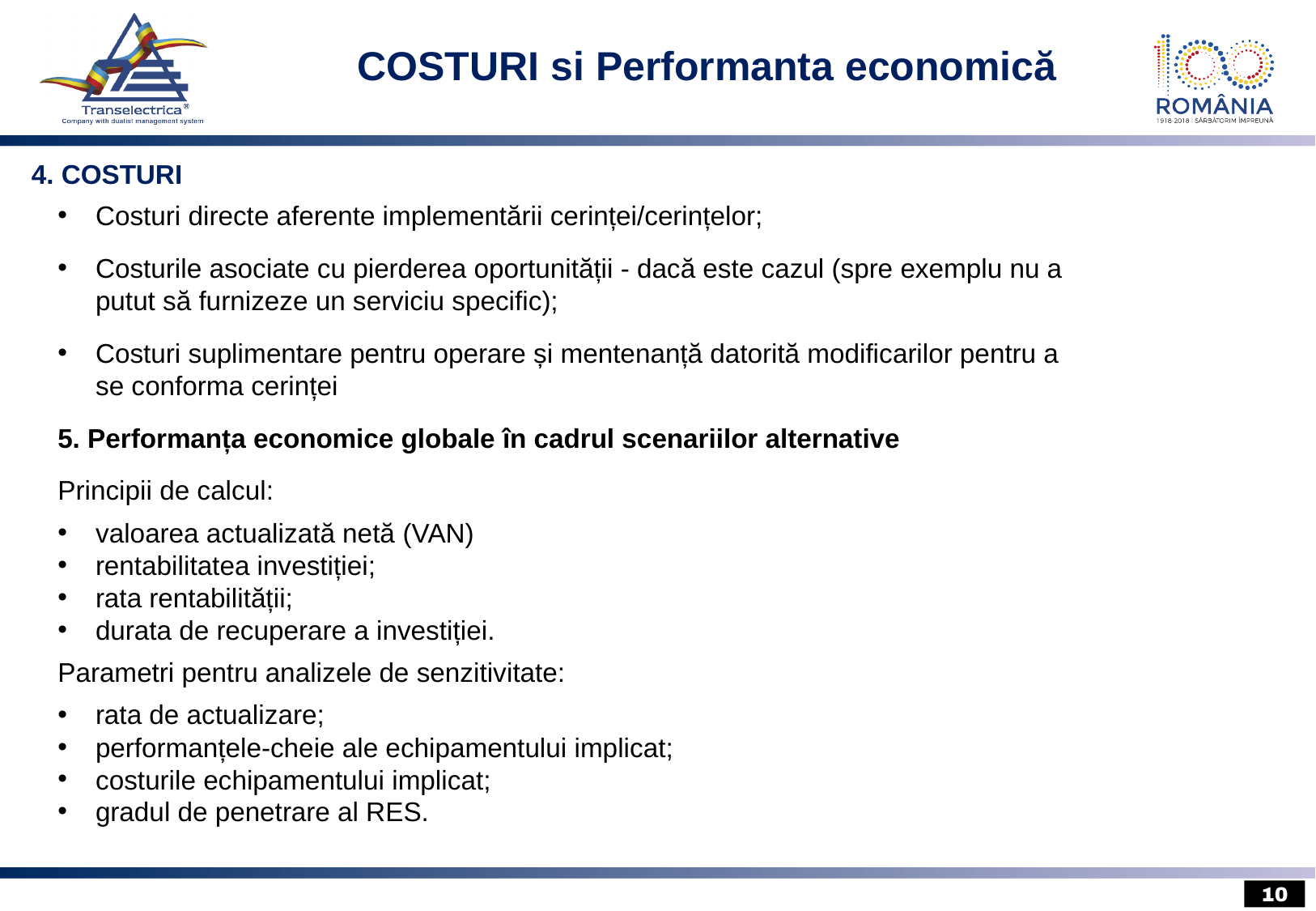

COSTURI si Performanta economică
4. COSTURI
Costuri directe aferente implementării cerinței/cerințelor;
Costurile asociate cu pierderea oportunității - dacă este cazul (spre exemplu nu a putut să furnizeze un serviciu specific);
Costuri suplimentare pentru operare și mentenanță datorită modificarilor pentru a se conforma cerinței
5. Performanța economice globale în cadrul scenariilor alternative
Principii de calcul:
valoarea actualizată netă (VAN)
rentabilitatea investiției;
rata rentabilității;
durata de recuperare a investiției.
Parametri pentru analizele de senzitivitate:
rata de actualizare;
performanțele-cheie ale echipamentului implicat;
costurile echipamentului implicat;
gradul de penetrare al RES.